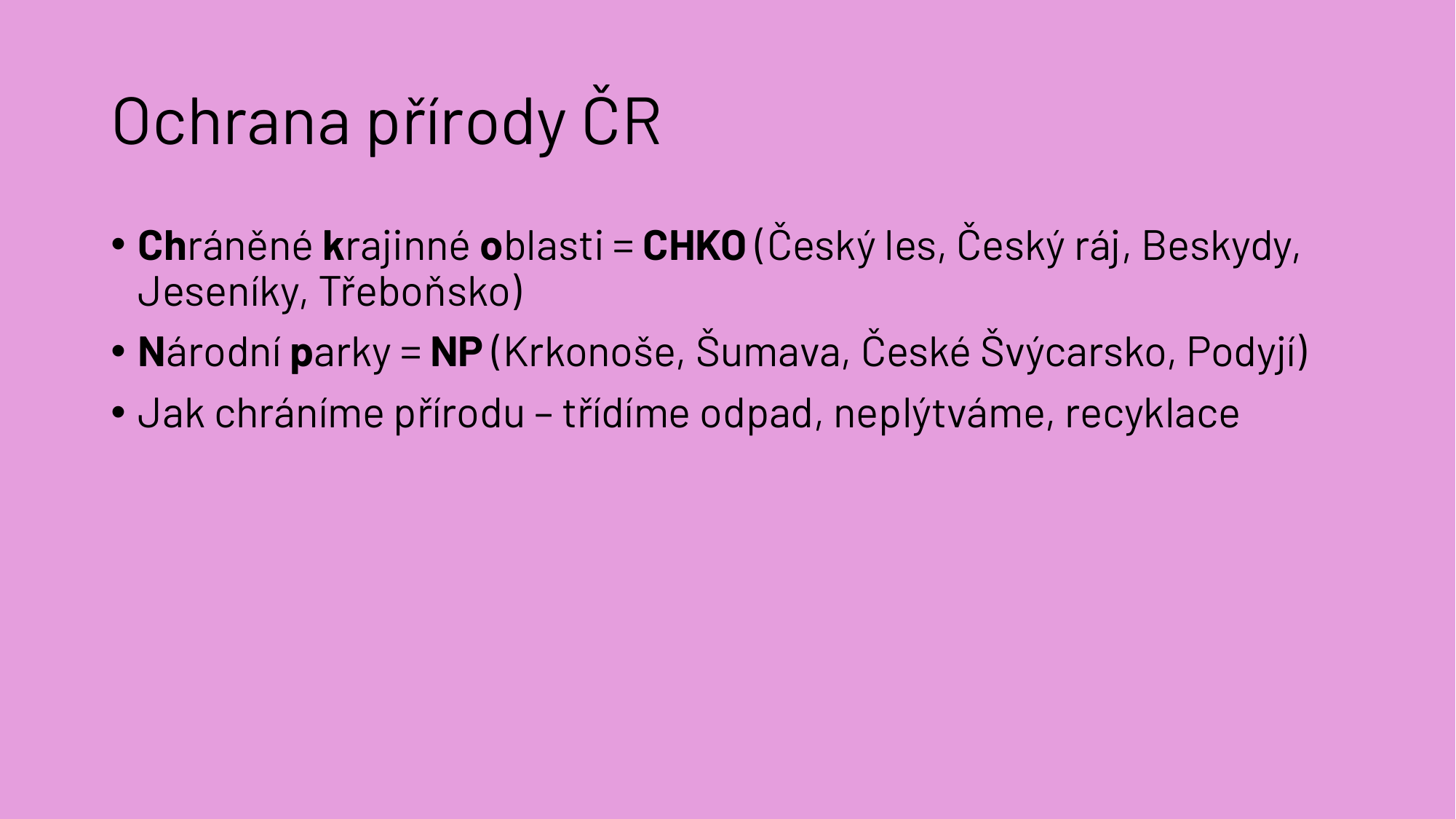

# Ochrana přírody ČR
Chráněné krajinné oblasti = CHKO (Český les, Český ráj, Beskydy, Jeseníky, Třeboňsko)
Národní parky = NP (Krkonoše, Šumava, České Švýcarsko, Podyjí)
Jak chráníme přírodu – třídíme odpad, neplýtváme, recyklace